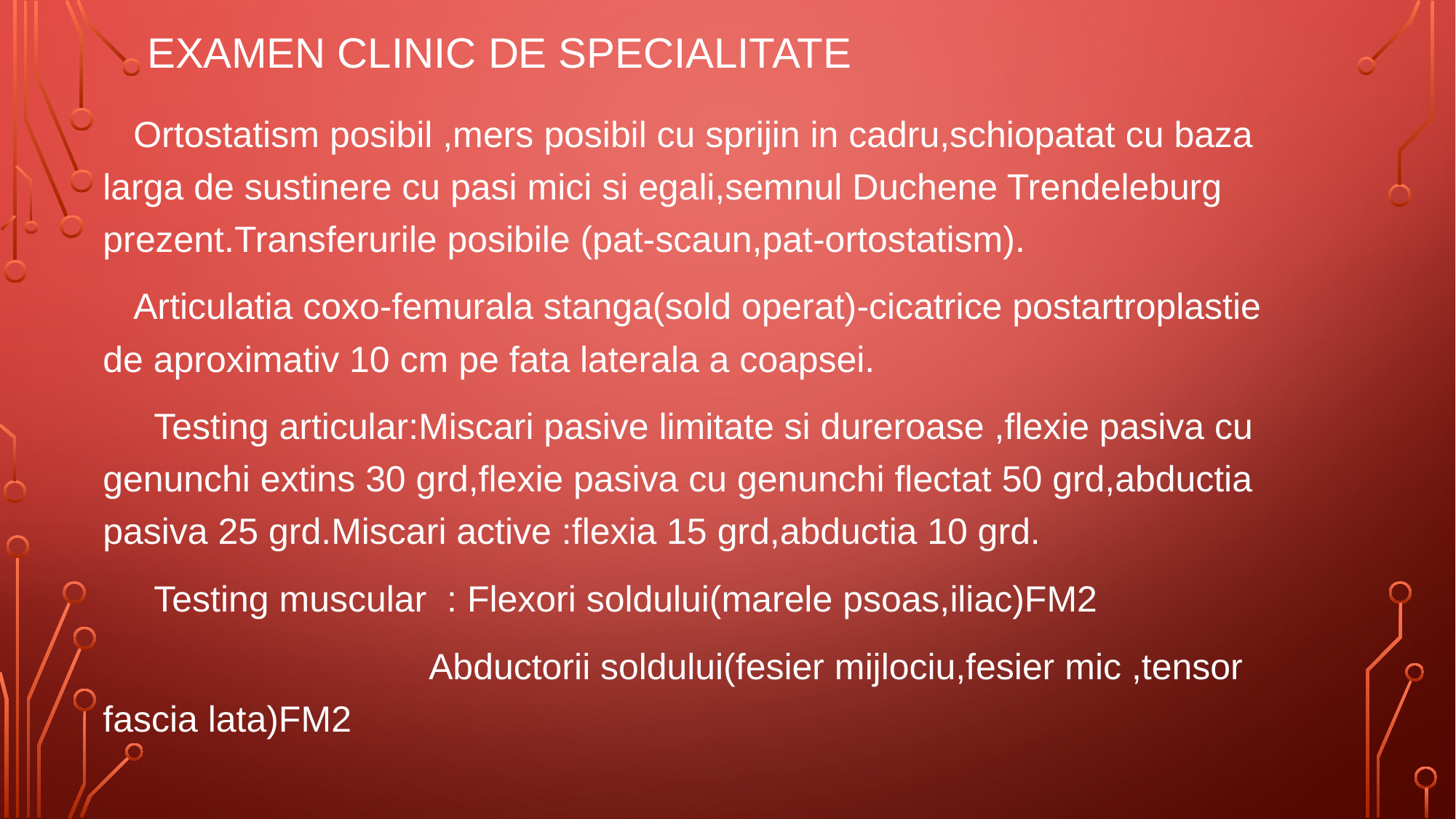

# Examen clinic de specialitate
   Ortostatism posibil ,mers posibil cu sprijin in cadru,schiopatat cu baza larga de sustinere cu pasi mici si egali,semnul Duchene Trendeleburg prezent.Transferurile posibile (pat-scaun,pat-ortostatism).
   Articulatia coxo-femurala stanga(sold operat)-cicatrice postartroplastie de aproximativ 10 cm pe fata laterala a coapsei.
     Testing articular:Miscari pasive limitate si dureroase ,flexie pasiva cu genunchi extins 30 grd,flexie pasiva cu genunchi flectat 50 grd,abductia pasiva 25 grd.Miscari active :flexia 15 grd,abductia 10 grd.
     Testing muscular  : Flexori soldului(marele psoas,iliac)FM2
                                Abductorii soldului(fesier mijlociu,fesier mic ,tensor fascia lata)FM2